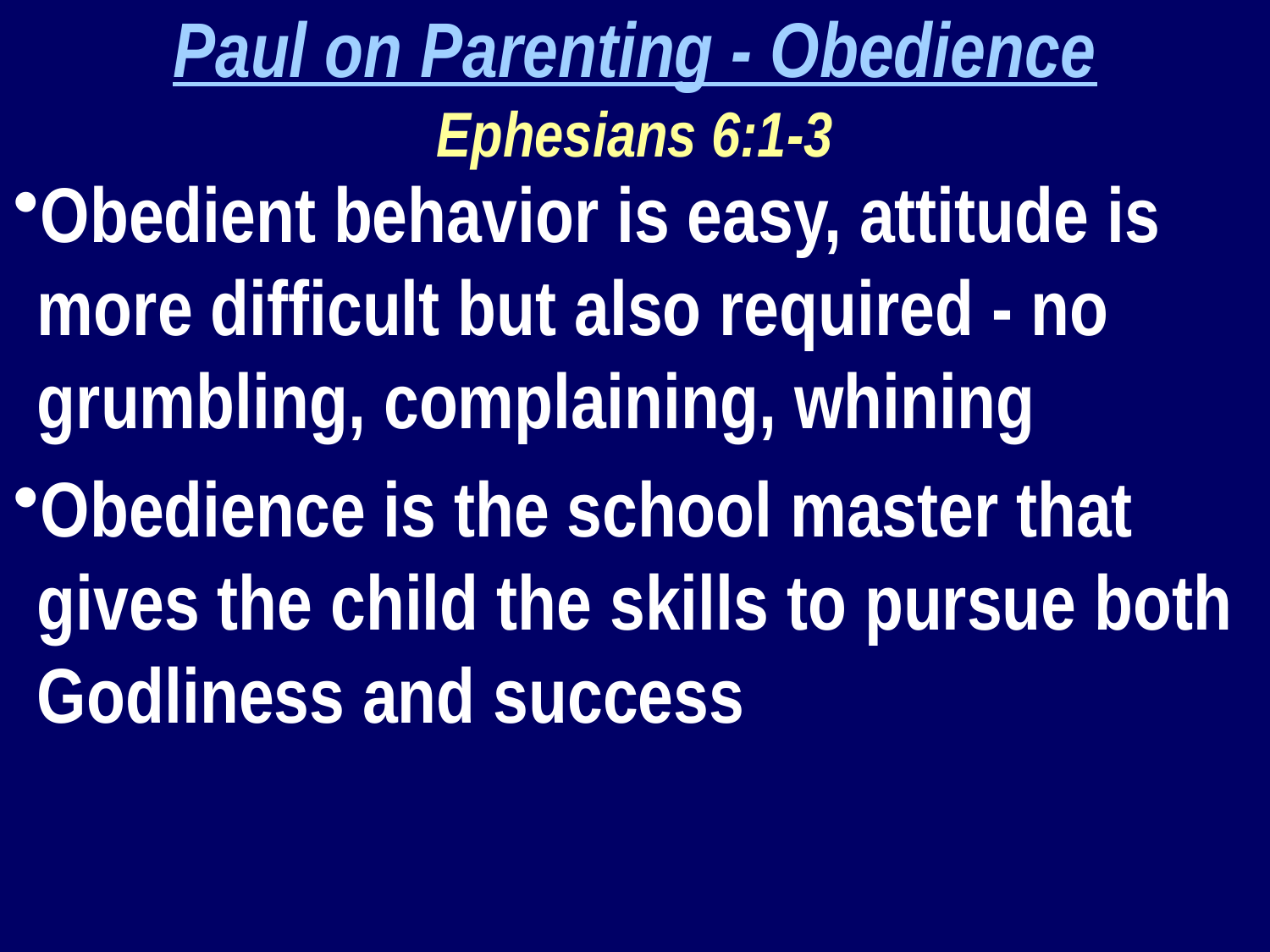

Paul on Parenting - Obedience
Ephesians 6:1-3
Obedient behavior is easy, attitude is more difficult but also required - no grumbling, complaining, whining
Obedience is the school master that gives the child the skills to pursue both Godliness and success